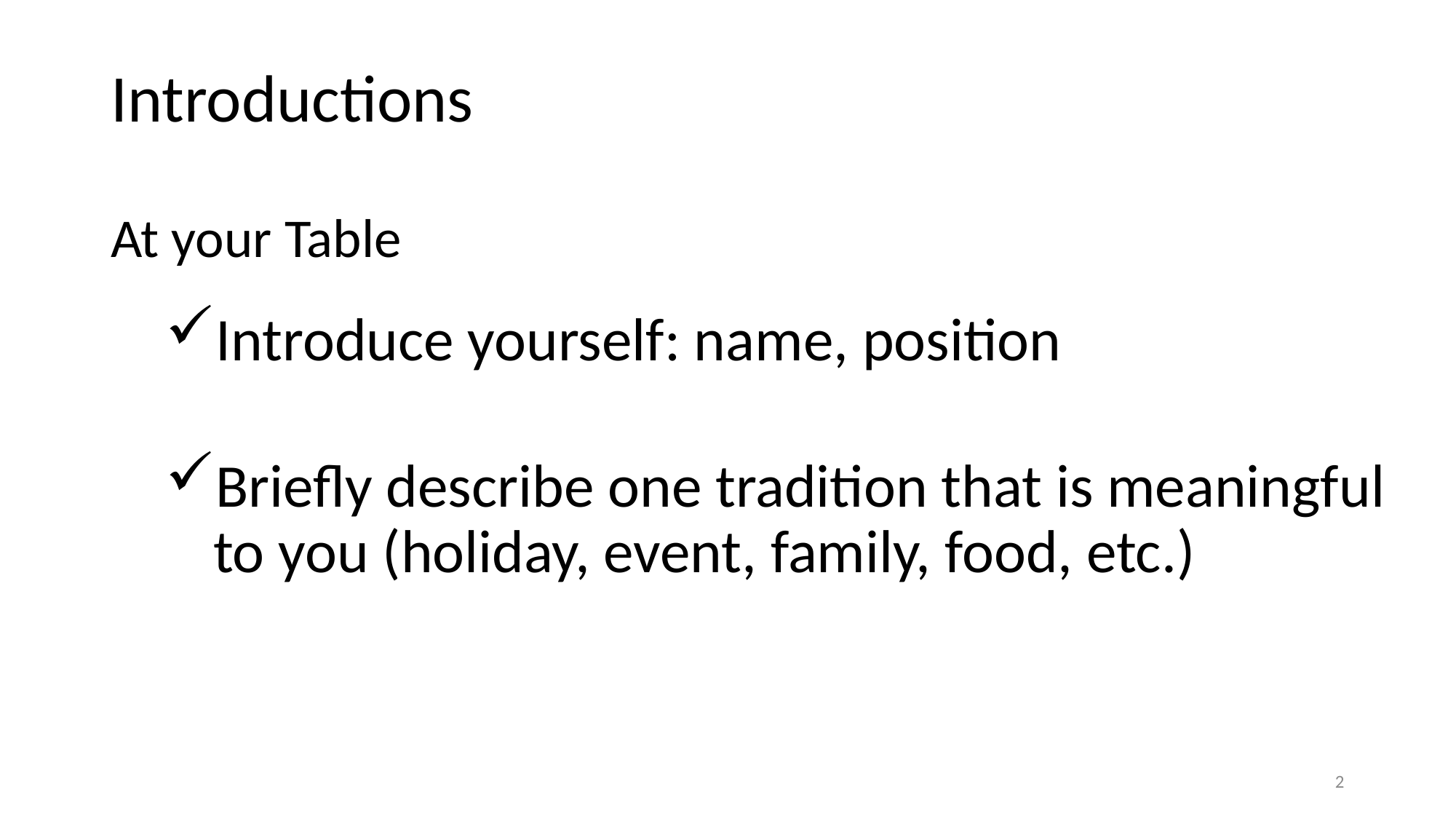

# Introductions

At your Table

Introduce yourself: name, position

Briefly describe one tradition that is meaningful to you (holiday, event, family, food, etc.)

2